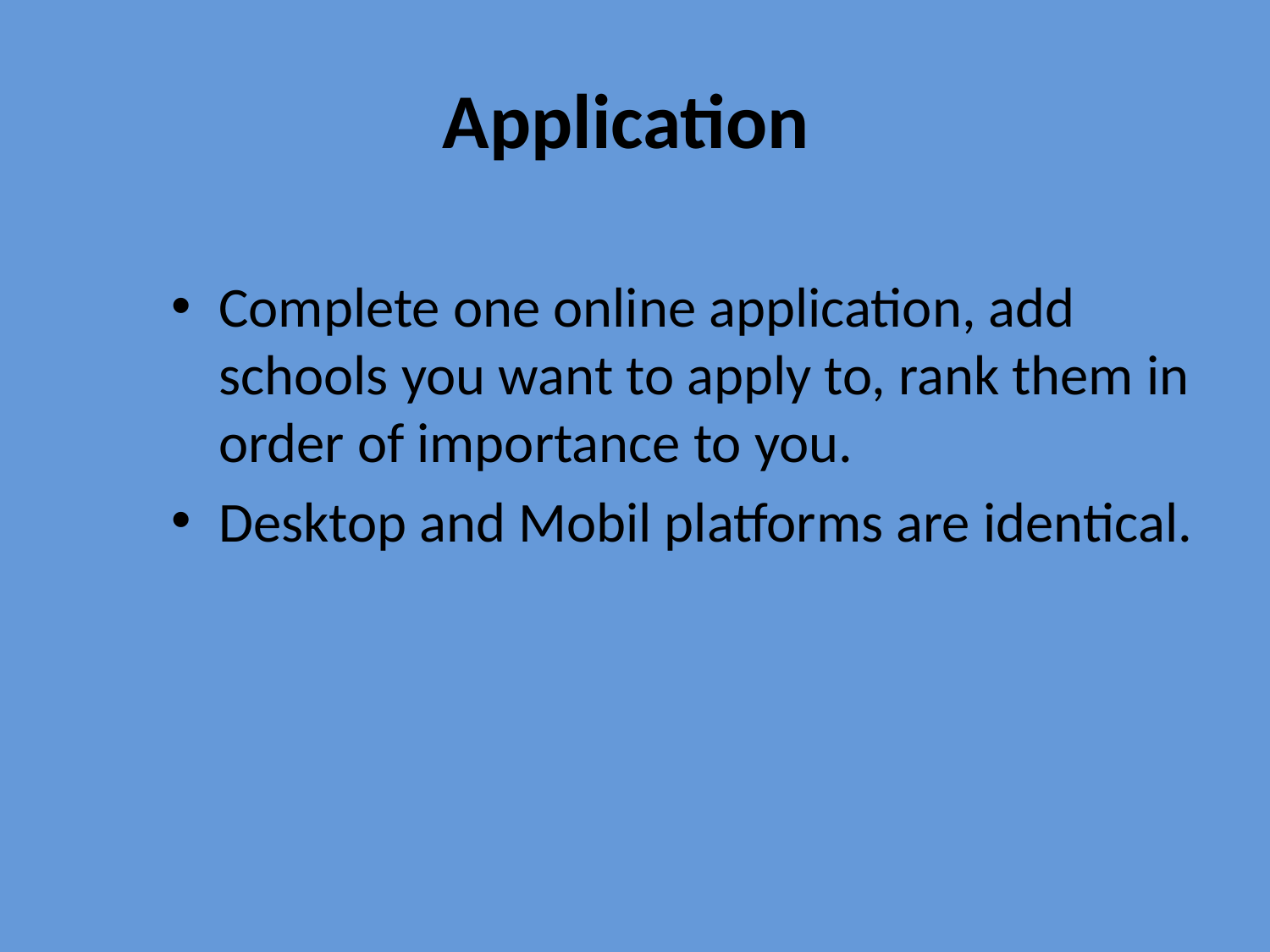

# Application
Complete one online application, add schools you want to apply to, rank them in order of importance to you.
Desktop and Mobil platforms are identical.